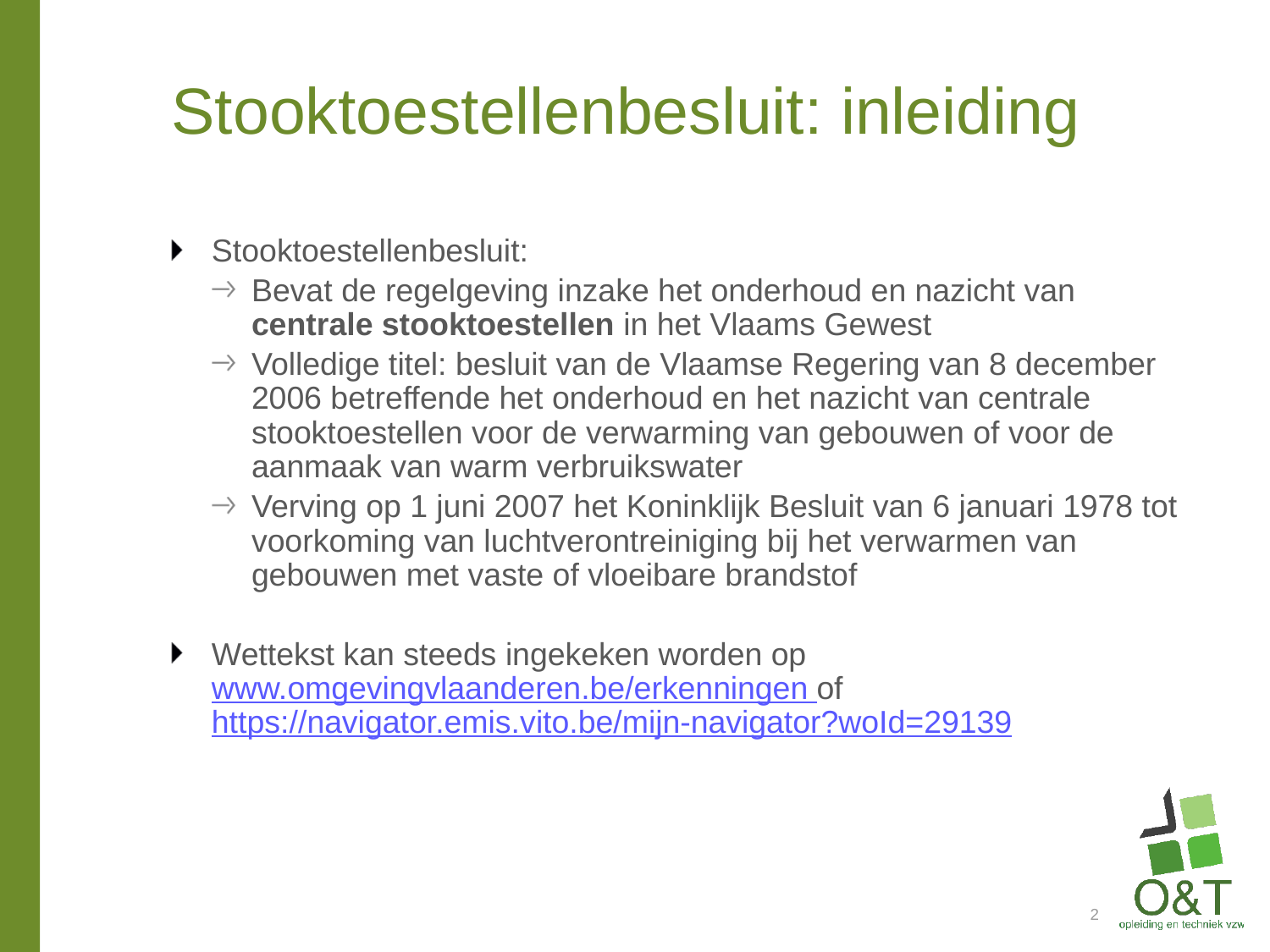

# Stooktoestellenbesluit: inleiding
Stooktoestellenbesluit:
Bevat de regelgeving inzake het onderhoud en nazicht van centrale stooktoestellen in het Vlaams Gewest
Volledige titel: besluit van de Vlaamse Regering van 8 december 2006 betreffende het onderhoud en het nazicht van centrale stooktoestellen voor de verwarming van gebouwen of voor de aanmaak van warm verbruikswater
Verving op 1 juni 2007 het Koninklijk Besluit van 6 januari 1978 tot voorkoming van luchtverontreiniging bij het verwarmen van gebouwen met vaste of vloeibare brandstof

Wettekst kan steeds ingekeken worden op www.omgevingvlaanderen.be/erkenningen of https://navigator.emis.vito.be/mijn-navigator?woId=29139

2